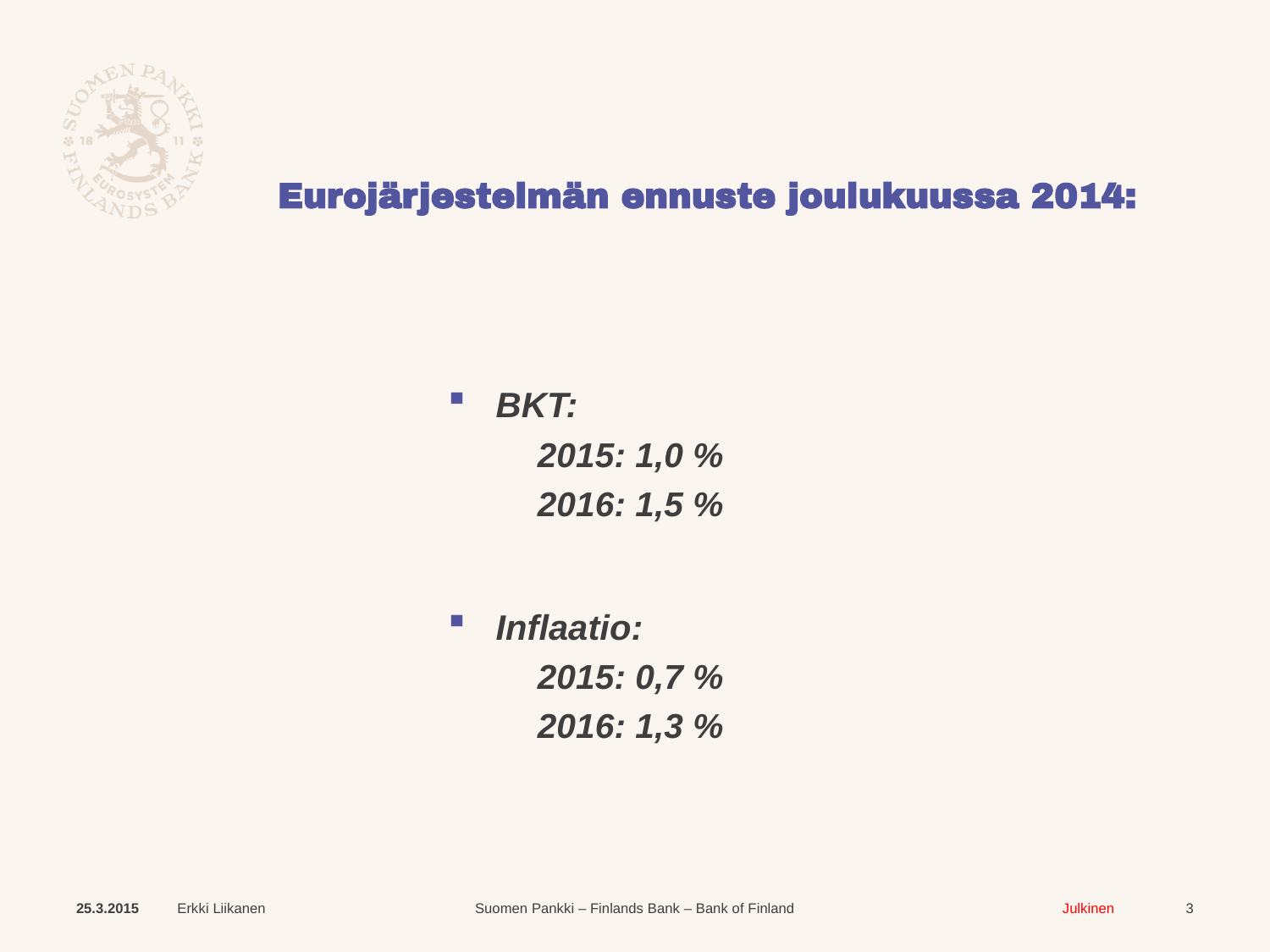

# Eurojärjestelmän ennuste joulukuussa 2014:
BKT:
2015: 1,0 %
2016: 1,5 %

Inflaatio:
2015: 0,7 %
2016: 1,3 %
25.3.2015
Erkki Liikanen
3